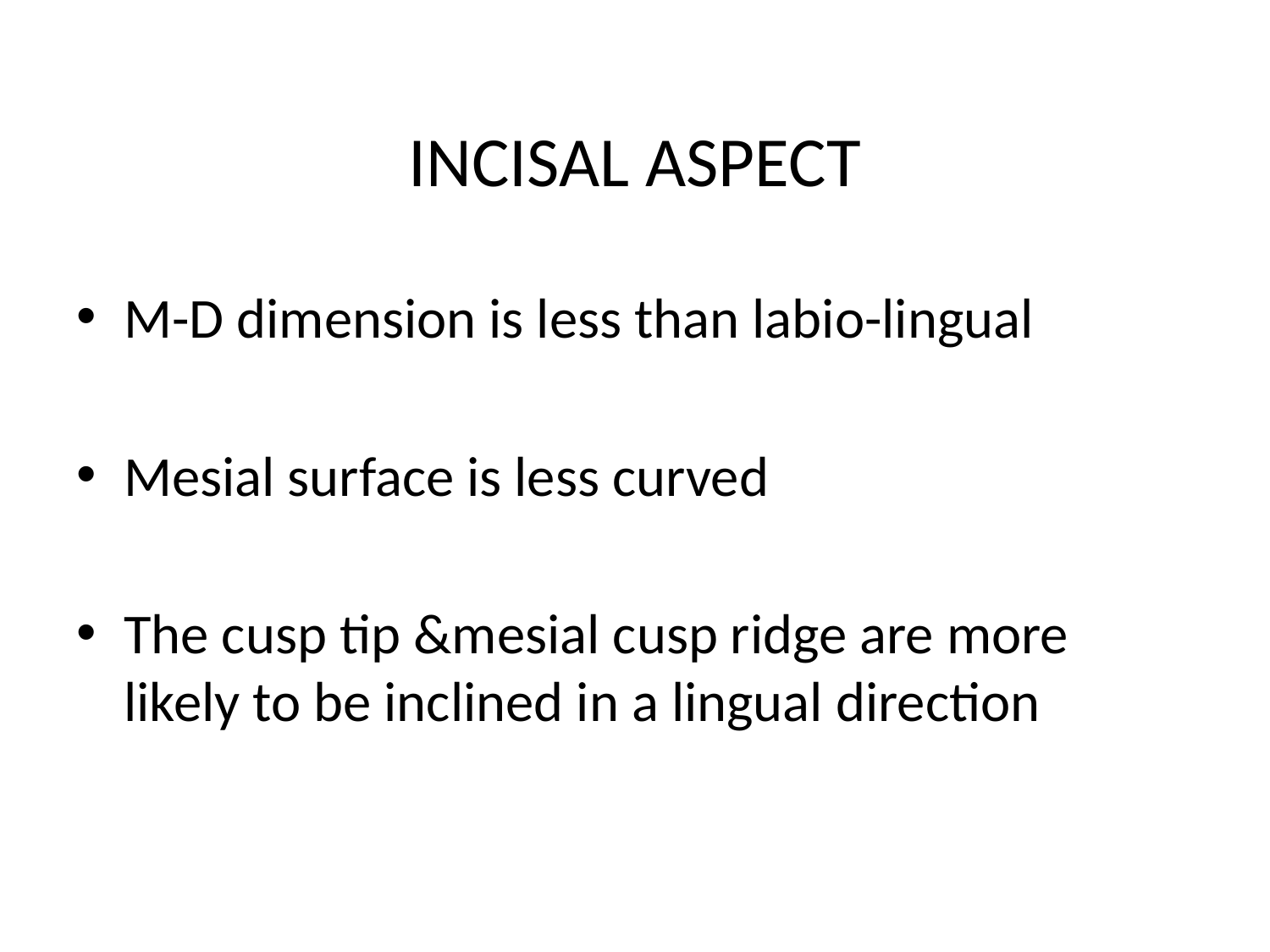

# INCISAL ASPECT
M-D dimension is less than labio-lingual

Mesial surface is less curved

The cusp tip &mesial cusp ridge are more likely to be inclined in a lingual direction